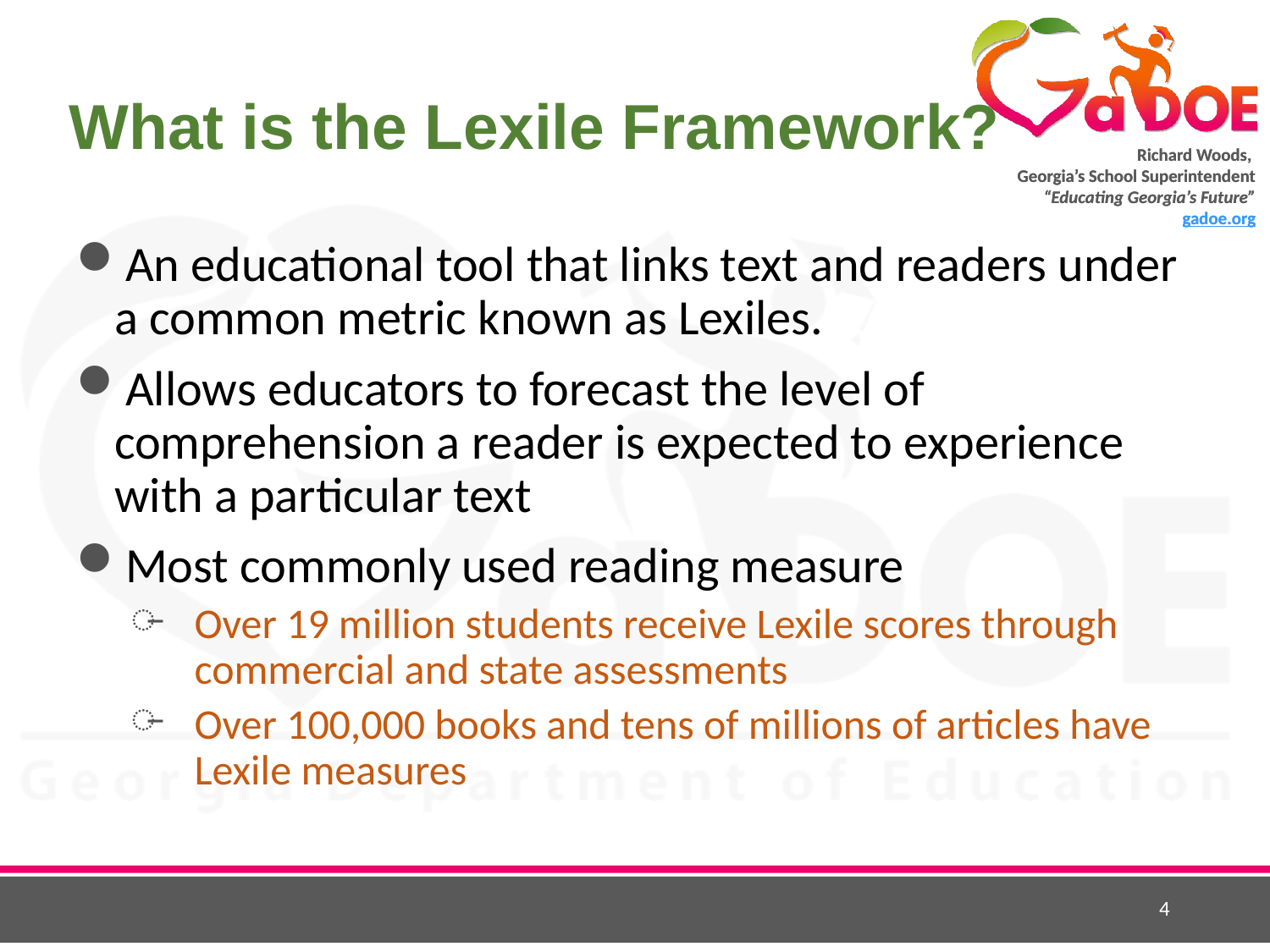

# What is the Lexile Framework?
An educational tool that links text and readers under a common metric known as Lexiles.
Allows educators to forecast the level of comprehension a reader is expected to experience with a particular text
Most commonly used reading measure
Over 19 million students receive Lexile scores through commercial and state assessments
Over 100,000 books and tens of millions of articles have Lexile measures
4